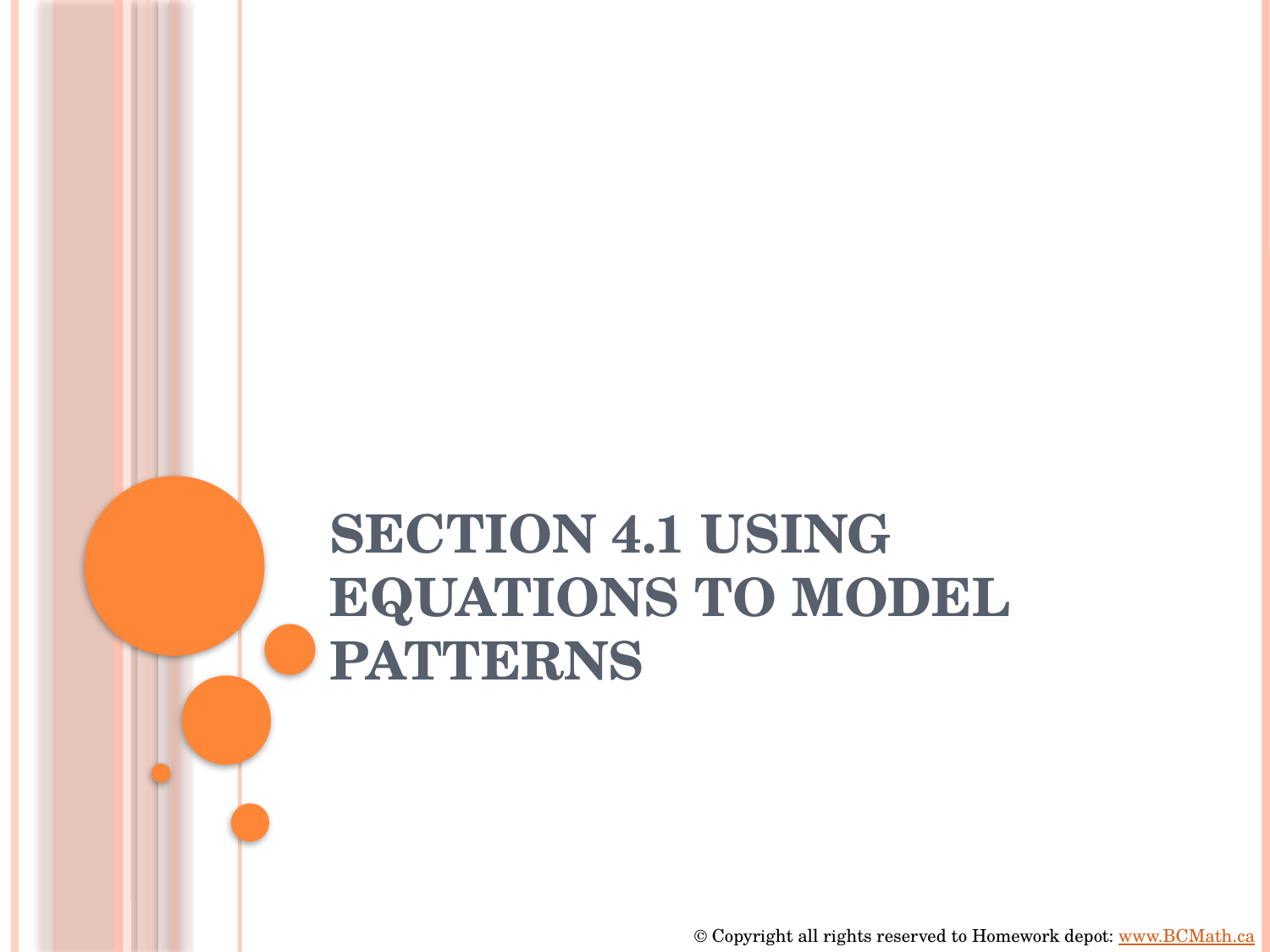

# Section 4.1 Using Equations to Model Patterns

© Copyright all rights reserved to Homework depot: www.BCMath.ca